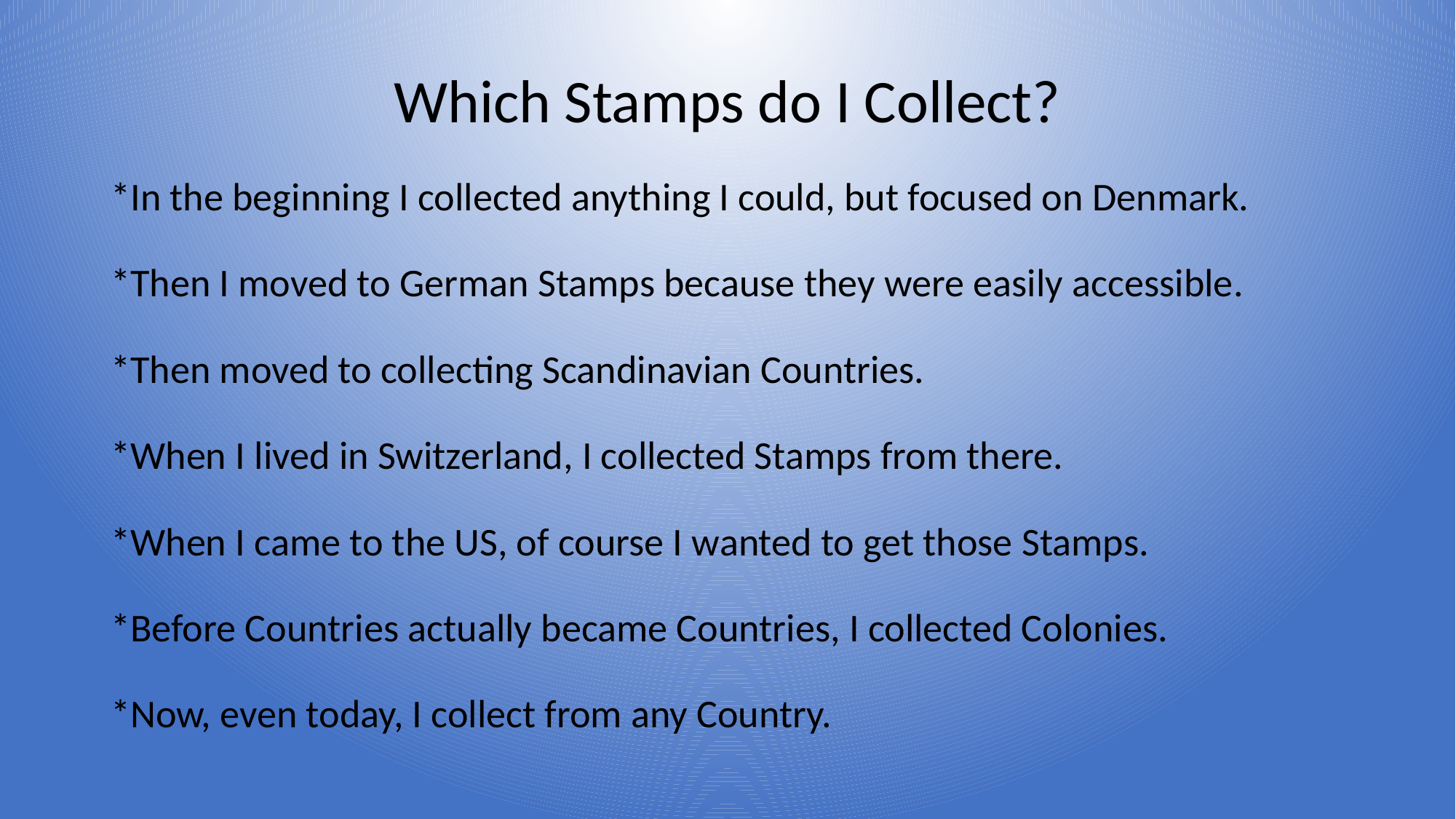

# Which Stamps do I Collect?
*In the beginning I collected anything I could, but focused on Denmark.
*Then I moved to German Stamps because they were easily accessible.
*Then moved to collecting Scandinavian Countries.
*When I lived in Switzerland, I collected Stamps from there.
*When I came to the US, of course I wanted to get those Stamps.
*Before Countries actually became Countries, I collected Colonies.
*Now, even today, I collect from any Country.

3
4